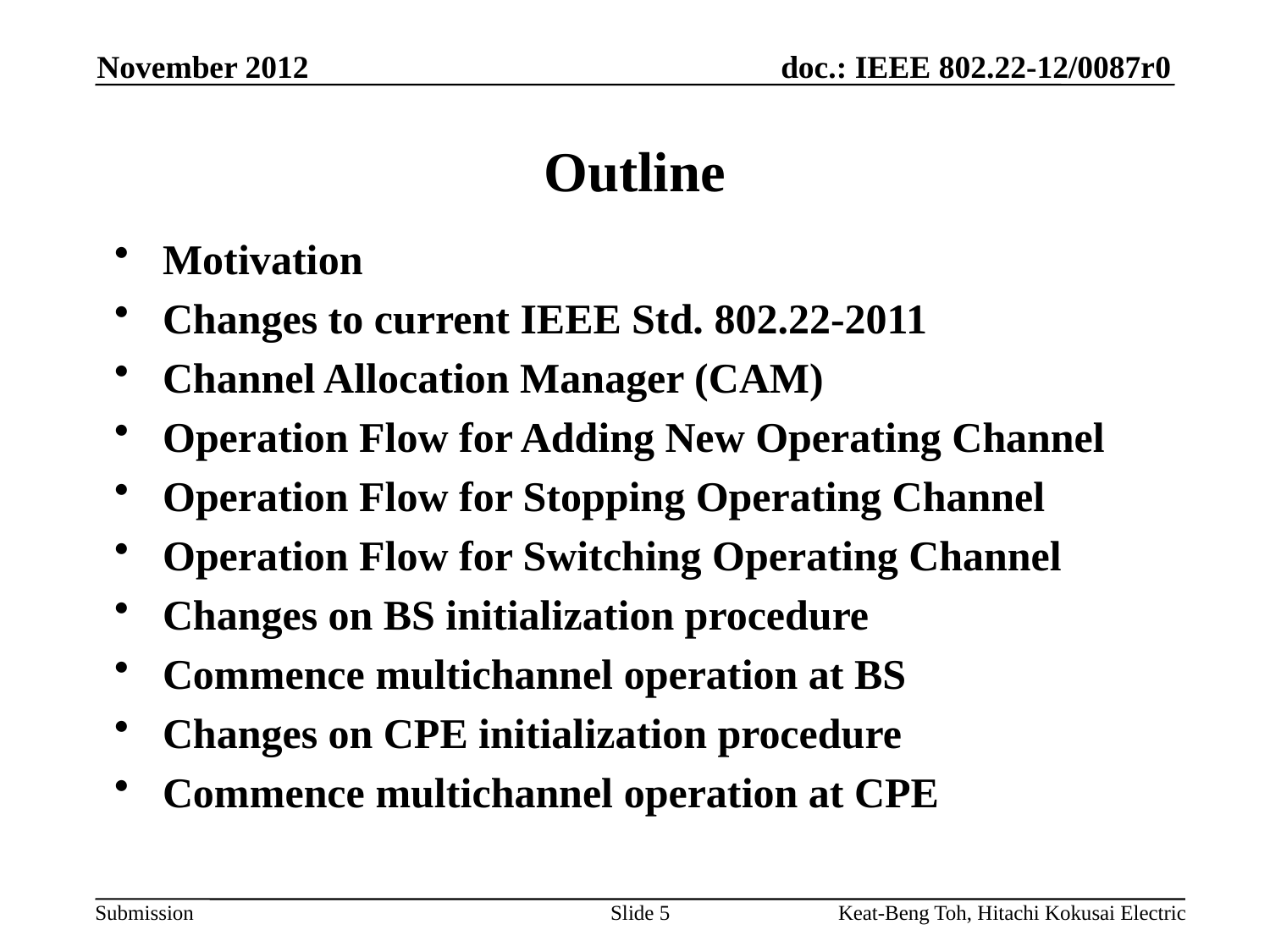

November 2012
# Outline
Motivation
Changes to current IEEE Std. 802.22-2011
Channel Allocation Manager (CAM)
Operation Flow for Adding New Operating Channel
Operation Flow for Stopping Operating Channel
Operation Flow for Switching Operating Channel
Changes on BS initialization procedure
Commence multichannel operation at BS
Changes on CPE initialization procedure
Commence multichannel operation at CPE

Slide 5
Keat-Beng Toh, Hitachi Kokusai Electric